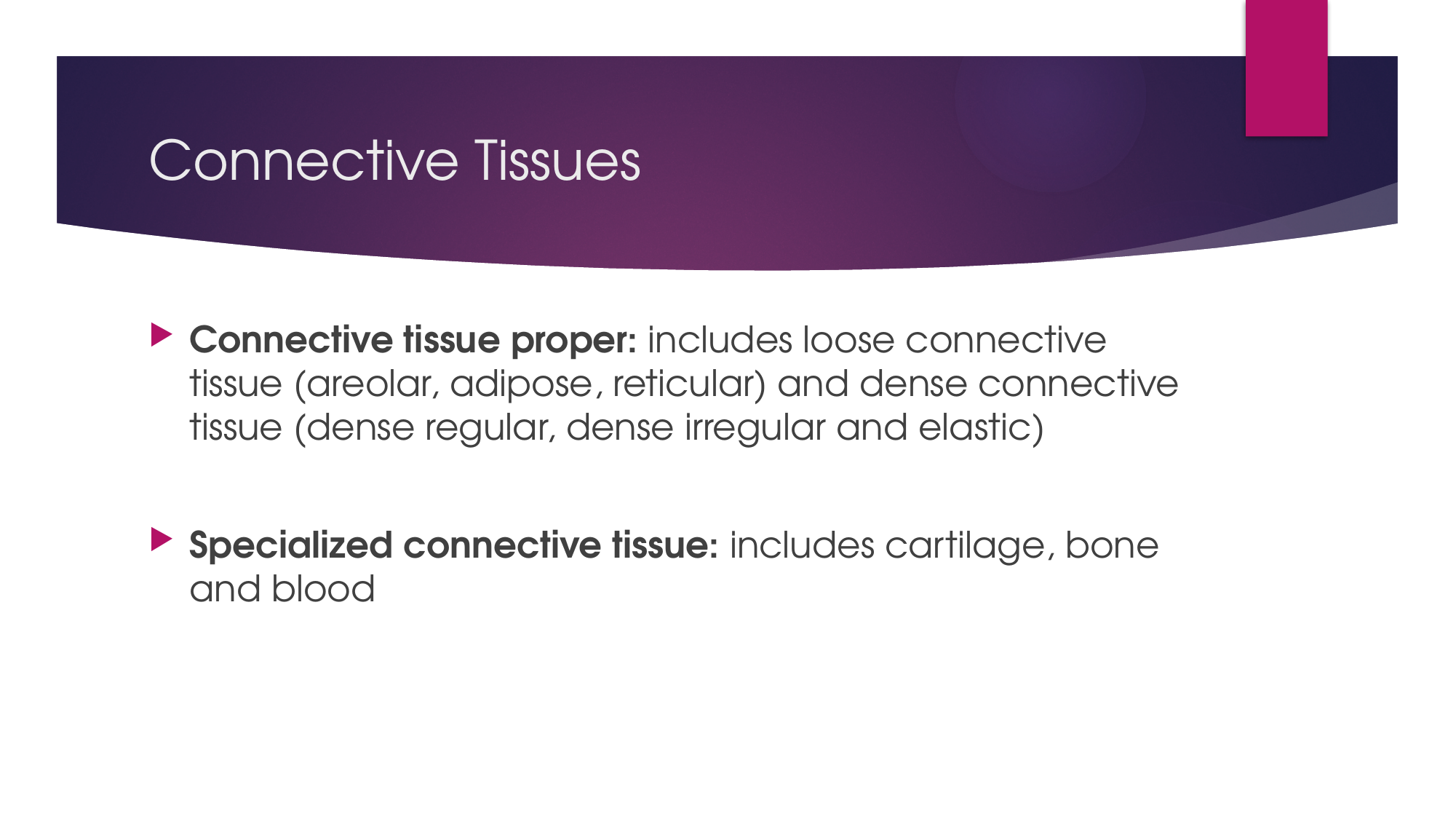

# Connective Tissues
Connective tissue proper: includes loose connective tissue (areolar, adipose, reticular) and dense connective tissue (dense regular, dense irregular and elastic)

Specialized connective tissue: includes cartilage, bone and blood